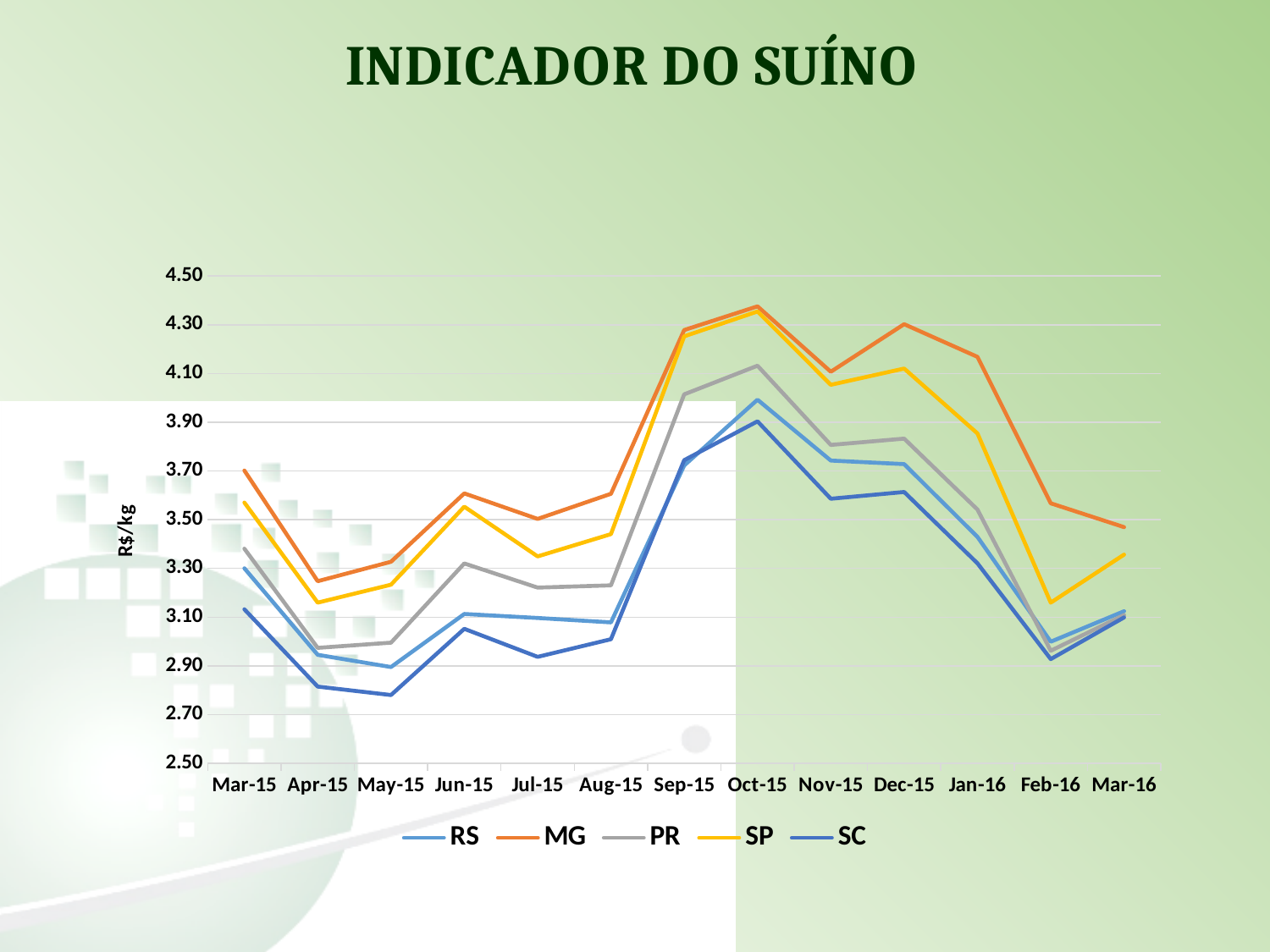

INDICADOR DO SUÍNO

### Chart

| Category | RS | MG | PR | SP | SC |
|---|---|---|---|---|---|
| 42064 | 3.300252941176471 | 3.701741176470588 | 3.3810176470588233 | 3.5701705882352948 | 3.132064705882353 |
| 42095 | 2.94529 | 3.2475300000000002 | 2.973775 | 3.1595549999999992 | 2.81487 |
| 42125 | 2.895125 | 3.3271550000000003 | 2.9952250000000014 | 3.2329849999999993 | 2.7802100000000003 |
| 42156 | 3.1129047619047623 | 3.608 | 3.32025238095238 | 3.553438095238095 | 3.0520238095238095 |
| 42186 | 3.0964434782608694 | 3.503133333333334 | 3.2212521739130433 | 3.3491304347826087 | 2.9370304347826077 |
| 42217 | 3.078471428571429 | 3.6062523809523817 | 3.230452380952381 | 3.440823809523809 | 3.0092952380952385 |
| 42248 | 3.7225809523809517 | 4.278438095238095 | 4.014552380952379 | 4.252642857142858 | 3.7443142857142857 |
| 42278 | 3.992466666666667 | 4.375566666666667 | 4.1320523809523815 | 4.354523809523808 | 3.903690476190475 |
| 42309 | 3.74274 | 4.107225000000001 | 3.8068949999999995 | 4.053554999999999 | 3.5861099999999992 |
| 42339 | 3.728145 | 4.3023750000000005 | 3.8326949999999997 | 4.120300000000001 | 3.613625000000001 |
| 42370 | 3.4294849999999997 | 4.168255 | 3.5416999999999996 | 3.8541499999999997 | 3.3208849999999996 |
| 42401 | 2.9990789473684205 | 3.5673631578947367 | 2.9620315789473683 | 3.1593684210526307 | 2.9277894736842107 |
| 42430 | 3.12415 | 3.4695045454545452 | 3.1087727272727275 | 3.35665 | 3.0988045454545454 |